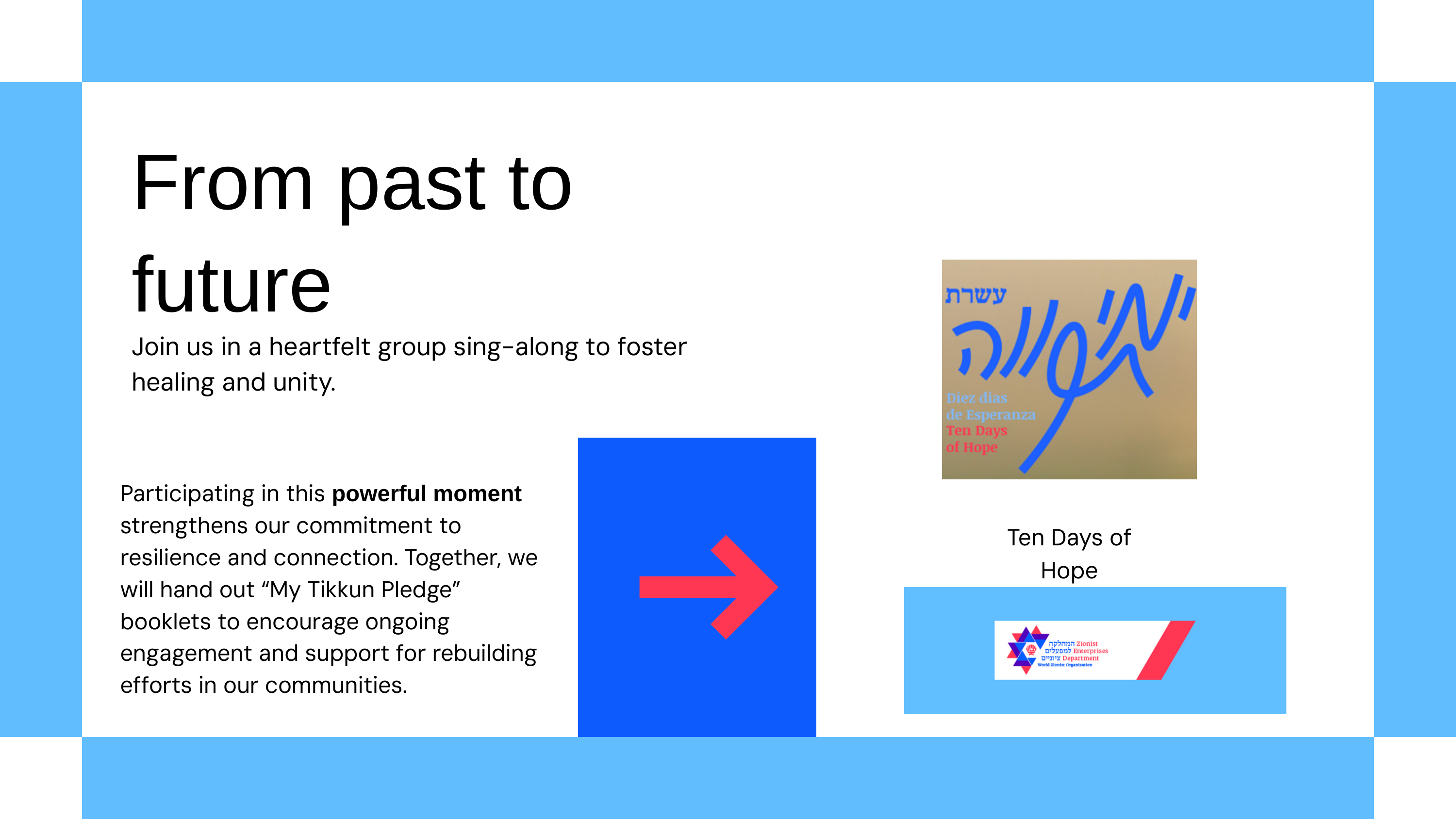

From past to future
Join us in a heartfelt group sing-along to foster healing and unity.

Participating in this powerful moment strengthens our commitment to resilience and connection. Together, we will hand out “My Tikkun Pledge” booklets to encourage ongoing engagement and support for rebuilding efforts in our communities.
Ten Days of Hope